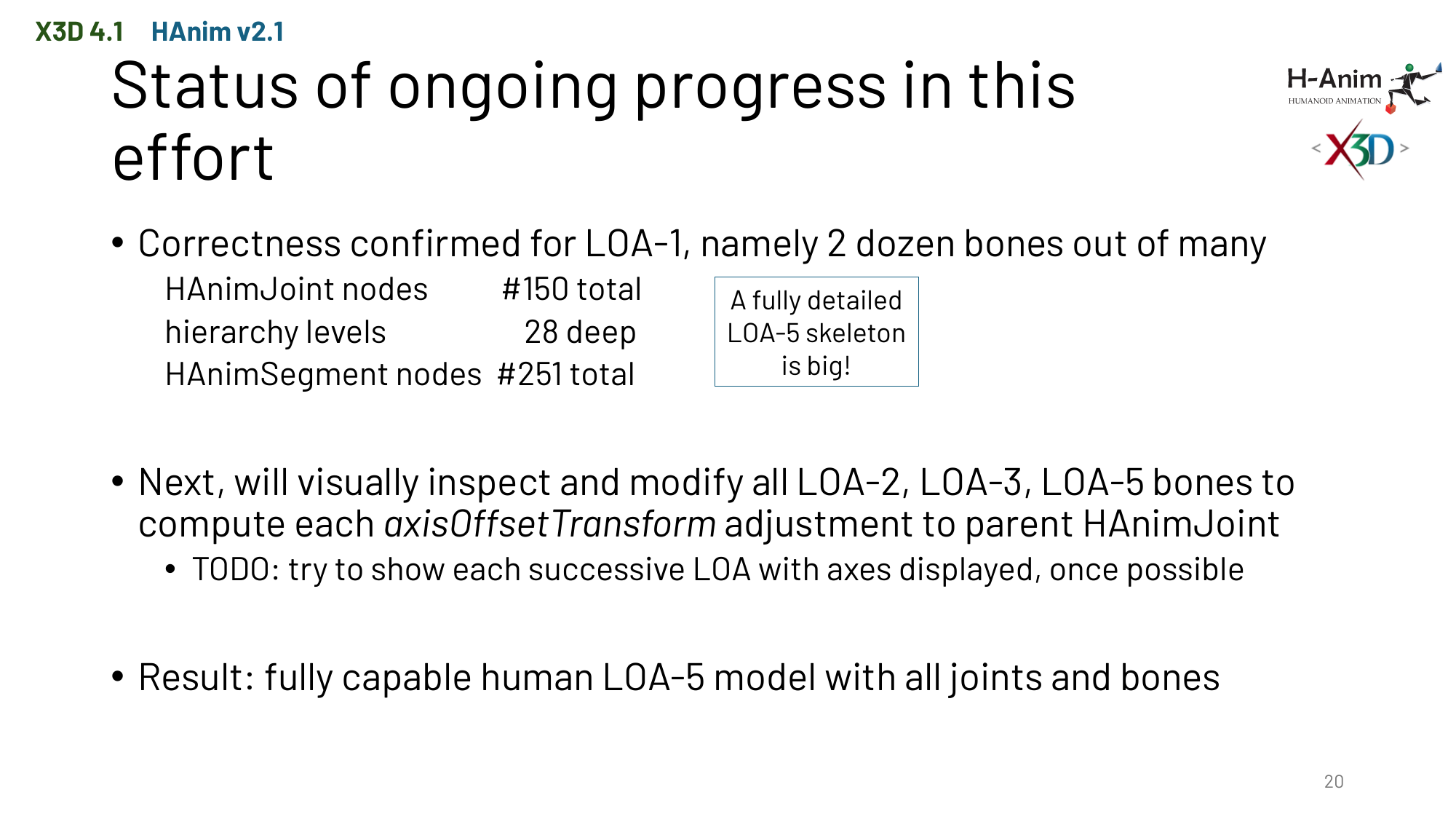

X3D 4.1
HAnim v2.1
# Status of ongoing progress in this effort
Correctness confirmed for LOA-1, namely 2 dozen bones out of many
HAnimJoint nodes           #150 total
hierarchy levels                     28 deep
HAnimSegment nodes  #251 total

Next, will visually inspect and modify all LOA-2, LOA-3, LOA-5 bones to compute each axisOffsetTransform adjustment to parent HAnimJoint
TODO: try to show each successive LOA with axes displayed, once possible

Result: fully capable human LOA-5 model with all joints and bones

A fully detailed
LOA-5 skeleton
is big!
20